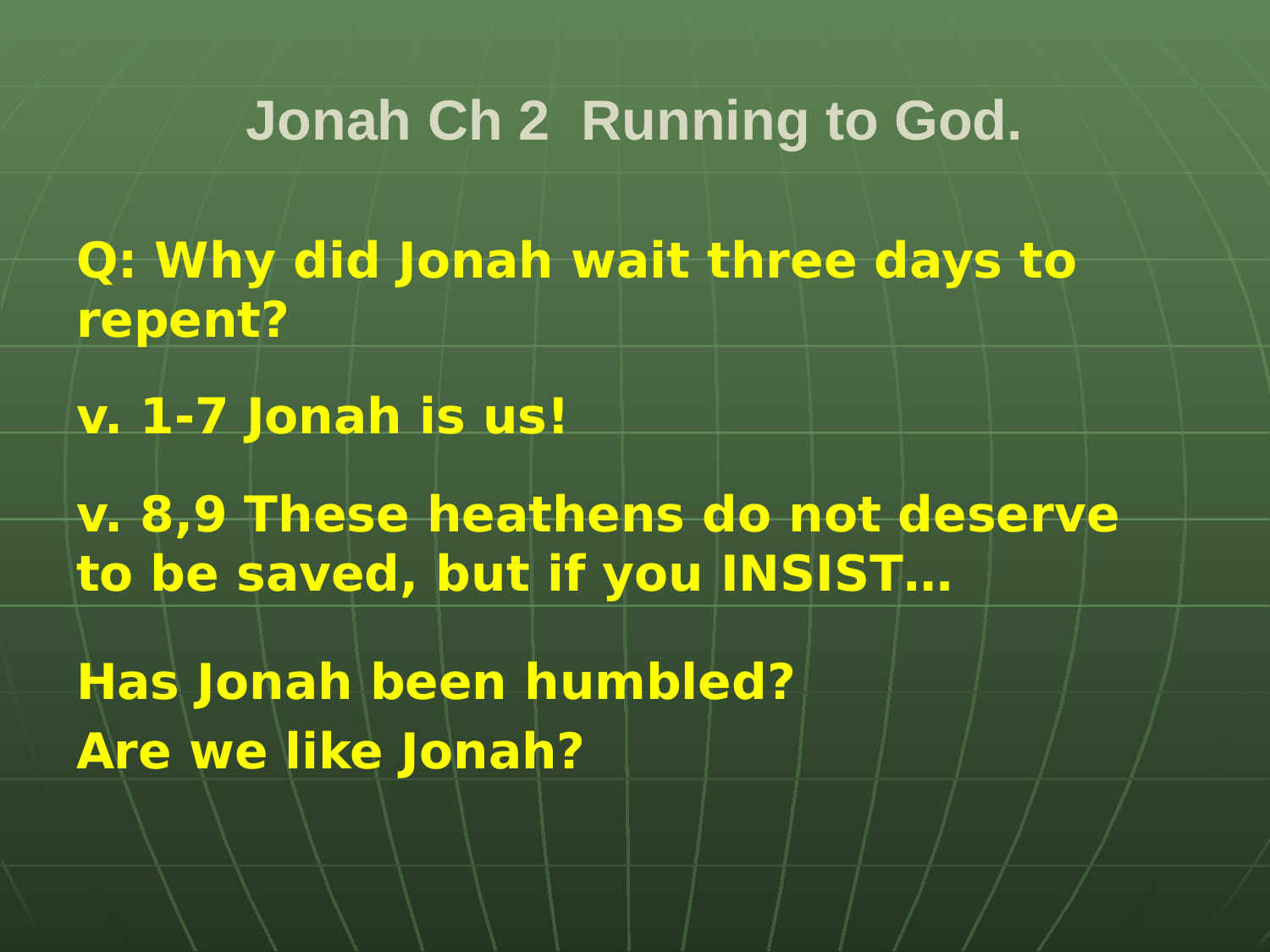

# Jonah Ch 2  Running to God.
Q: Why did Jonah wait three days to repent?

v. 1-7 Jonah is us!

v. 8,9 These heathens do not deserve to be saved, but if you INSIST…

Has Jonah been humbled?
Are we like Jonah?